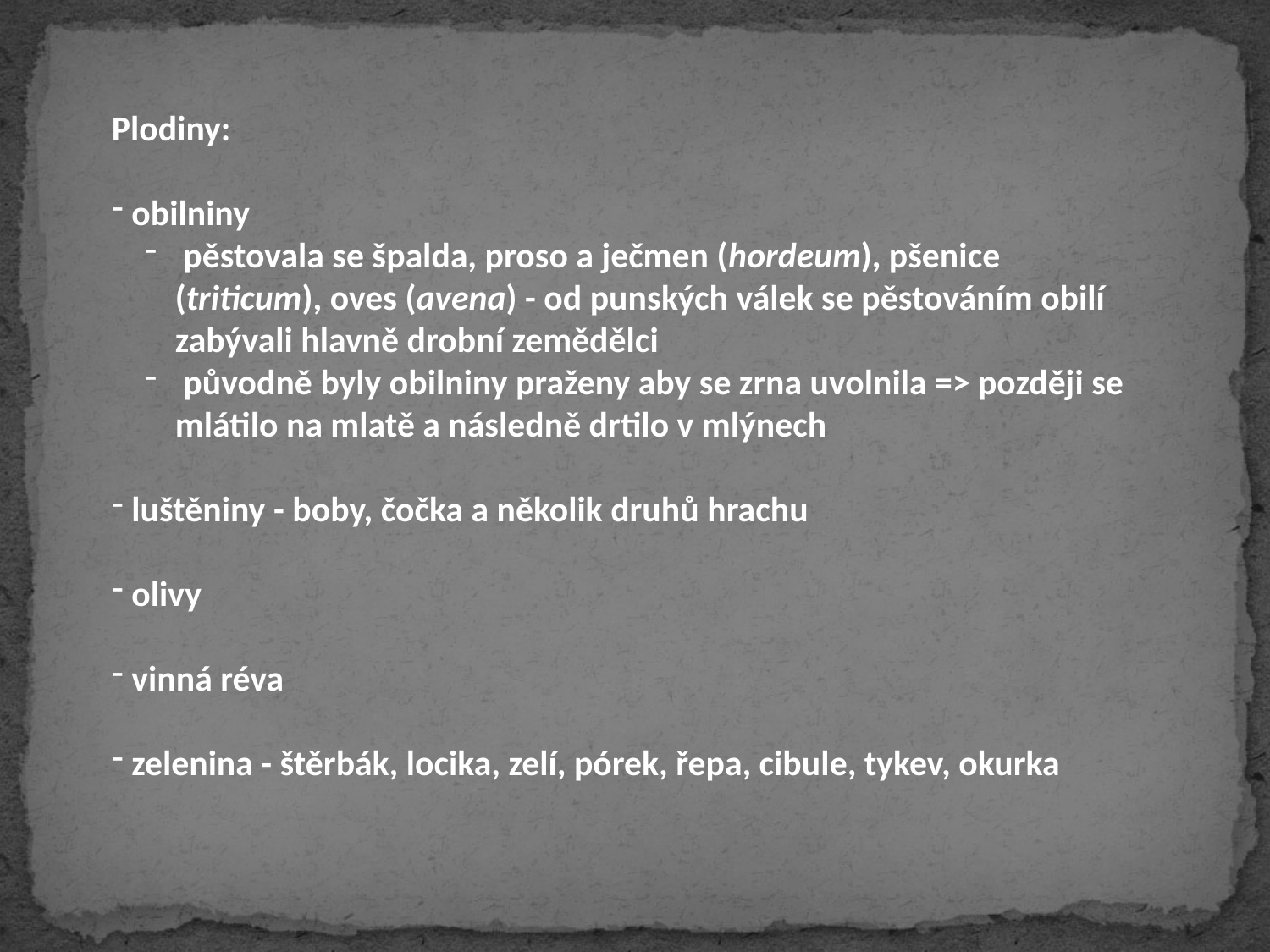

Plodiny:

 obilniny
 pěstovala se špalda, proso a ječmen (hordeum), pšenice (triticum), oves (avena) - od punských válek se pěstováním obilí zabývali hlavně drobní zemědělci
 původně byly obilniny praženy aby se zrna uvolnila => později se mlátilo na mlatě a následně drtilo v mlýnech

 luštěniny - boby, čočka a několik druhů hrachu

 olivy

 vinná réva

 zelenina - štěrbák, locika, zelí, pórek, řepa, cibule, tykev, okurka